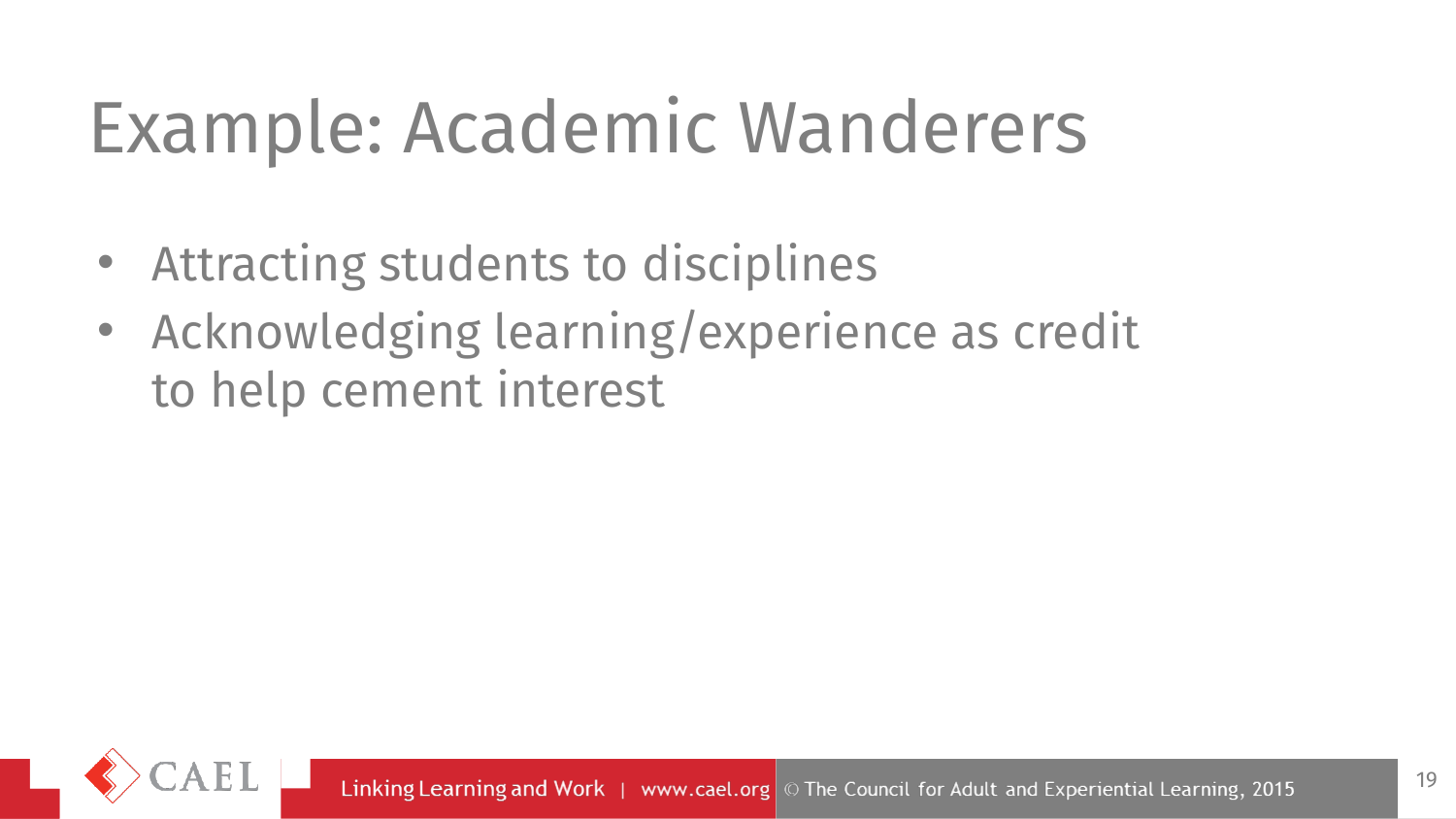

# Example: Academic Wanderers
Attracting students to disciplines
Acknowledging learning/experience as credit to help cement interest

19